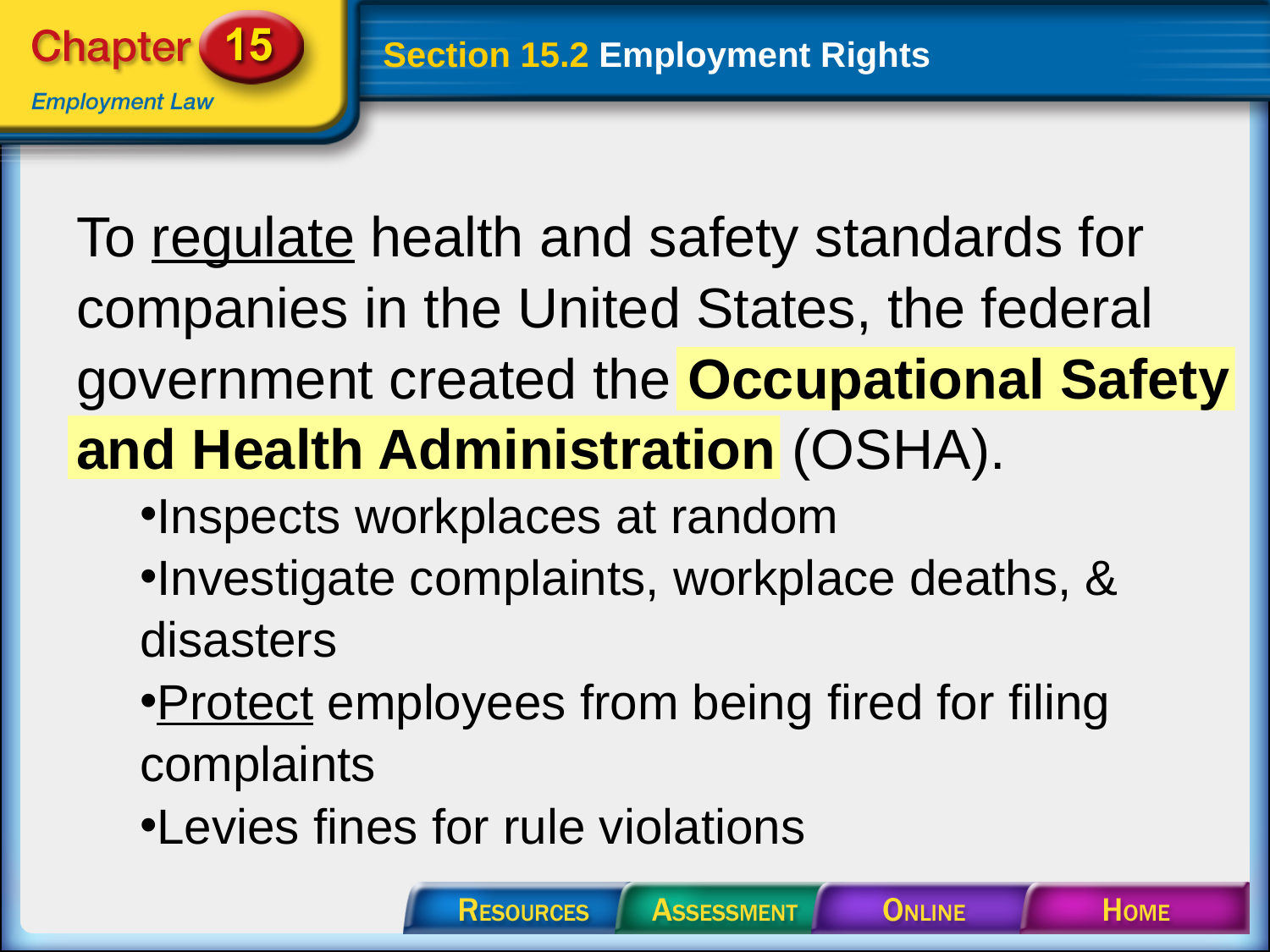

# Section 15.2 Employment Rights
To regulate health and safety standards for companies in the United States, the federal government created the Occupational Safety and Health Administration (OSHA).
Inspects workplaces at random
Investigate complaints, workplace deaths, & disasters
Protect employees from being fired for filing complaints
Levies fines for rule violations